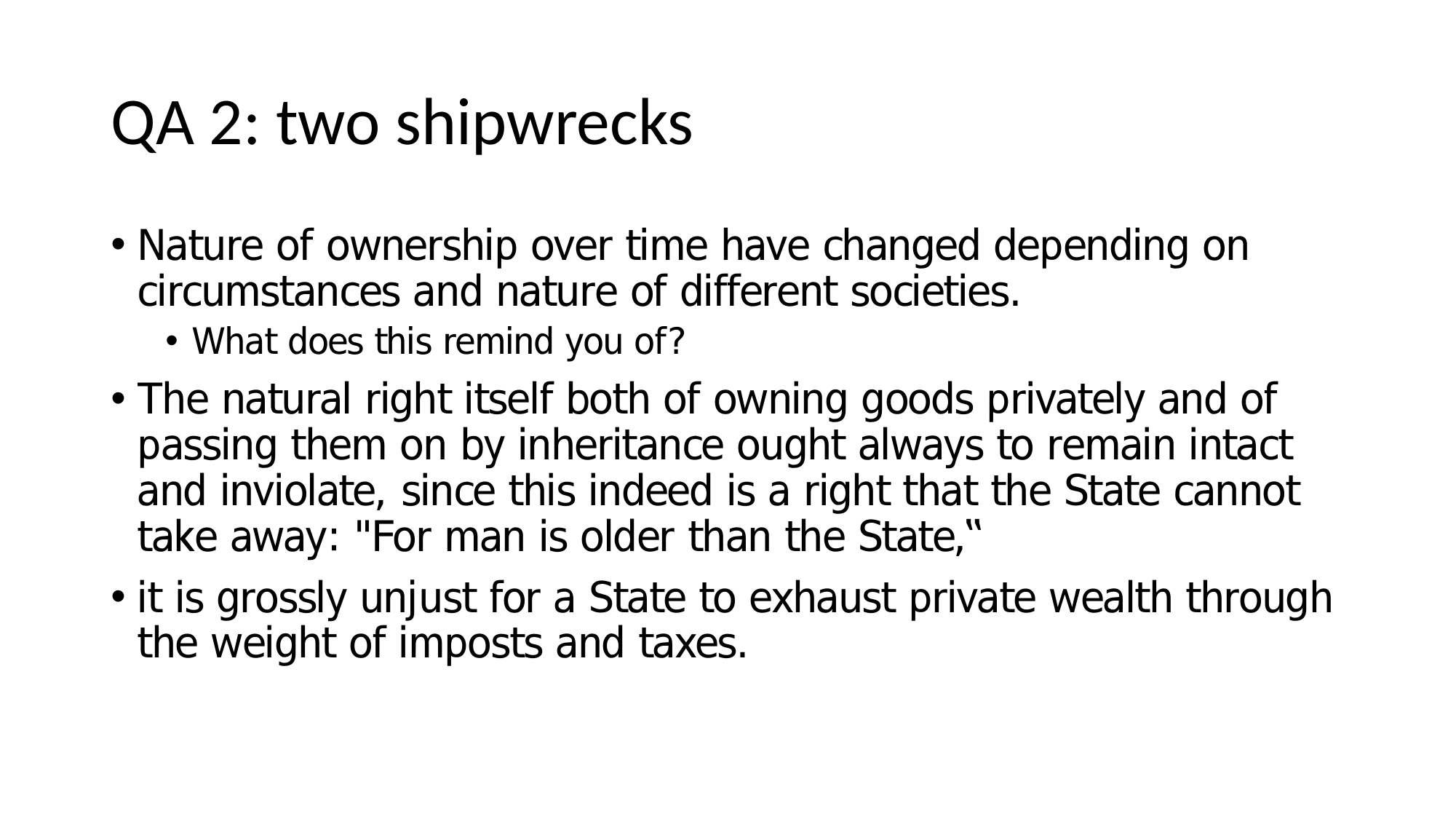

# QA 2: two shipwrecks
Nature of ownership over time have changed depending on circumstances and nature of different societies.
What does this remind you of?
The natural right itself both of owning goods privately and of passing them on by inheritance ought always to remain intact and inviolate, since this indeed is a right that the State cannot take away: "For man is older than the State,“
it is grossly unjust for a State to exhaust private wealth through the weight of imposts and taxes.